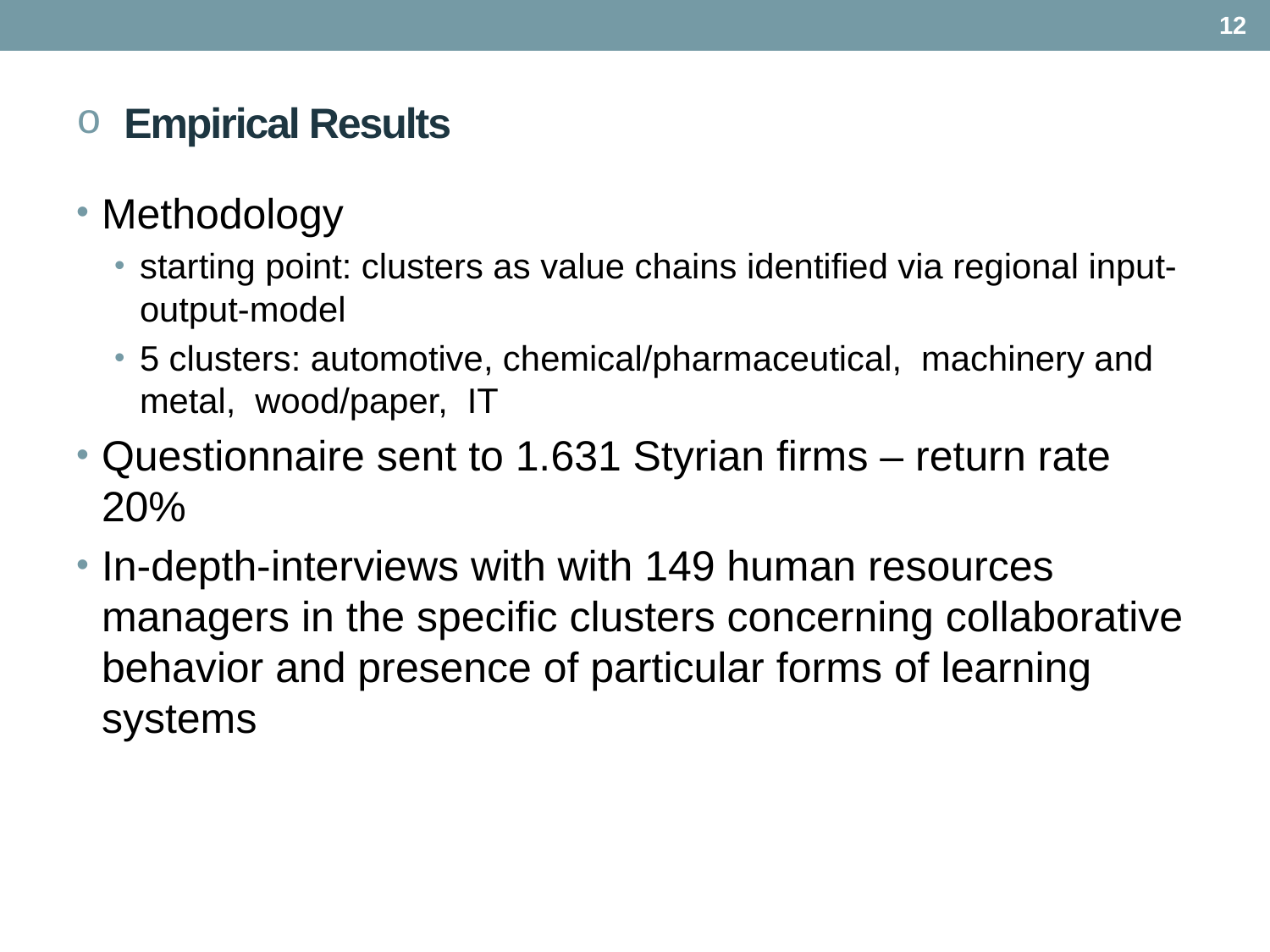

12
# Empirical Results
Methodology
starting point: clusters as value chains identified via regional input-output-model
5 clusters: automotive, chemical/pharmaceutical,  machinery and metal,  wood/paper,  IT
Questionnaire sent to 1.631 Styrian firms – return rate 20%
In-depth-interviews with with 149 human resources managers in the specific clusters concerning collaborative behavior and presence of particular forms of learning systems